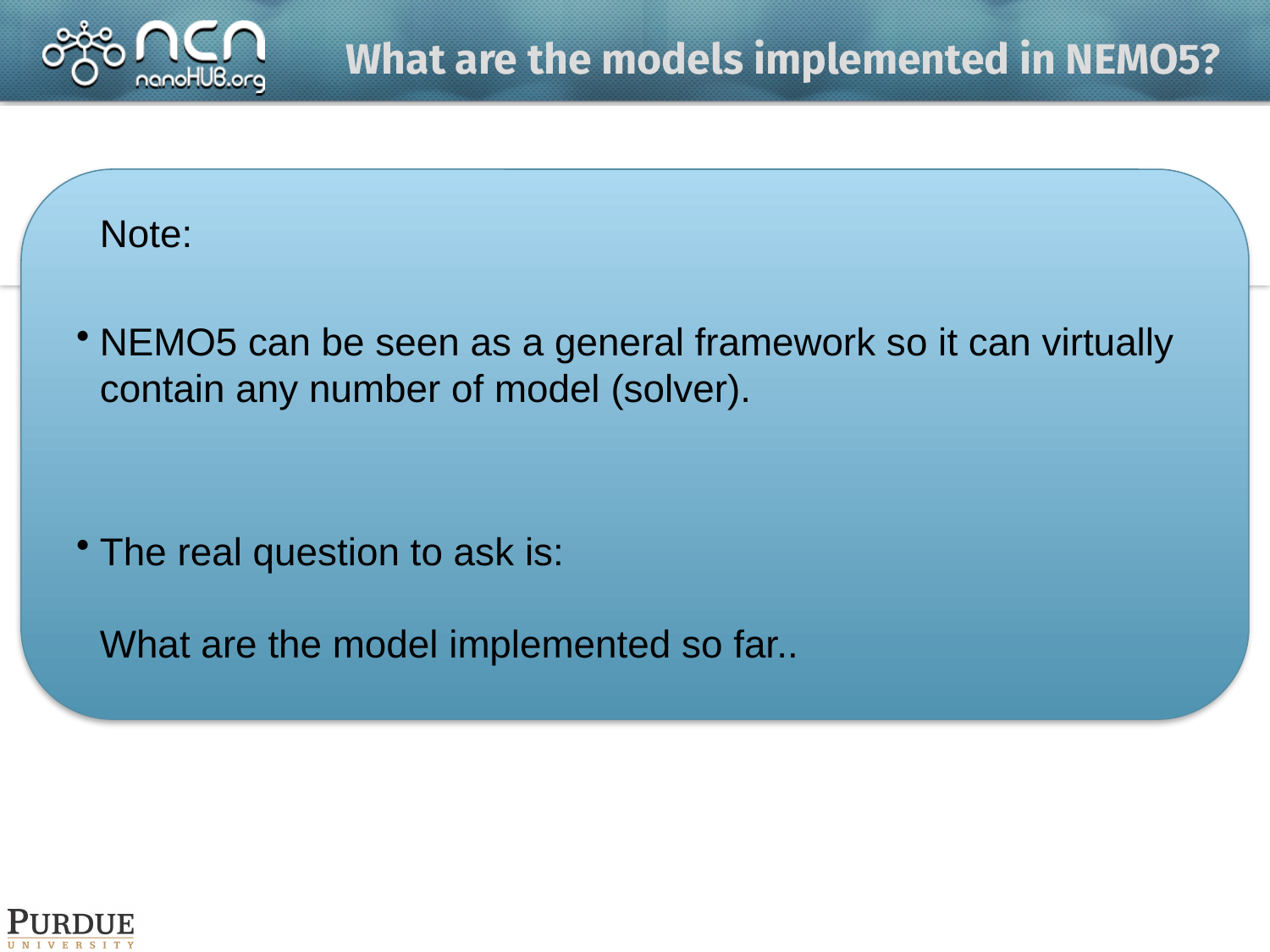

# What are the models implemented in NEMO5?

	Note:

NEMO5 can be seen as a general framework so it can virtually contain any number of model (solver).

The real question to ask is:
What are the model implemented so far..

	Note:

NEMO5 can be seen as a general framework so it can virtually contain any number of model (solver).

The real question to ask is:
What are the model implemented so far..